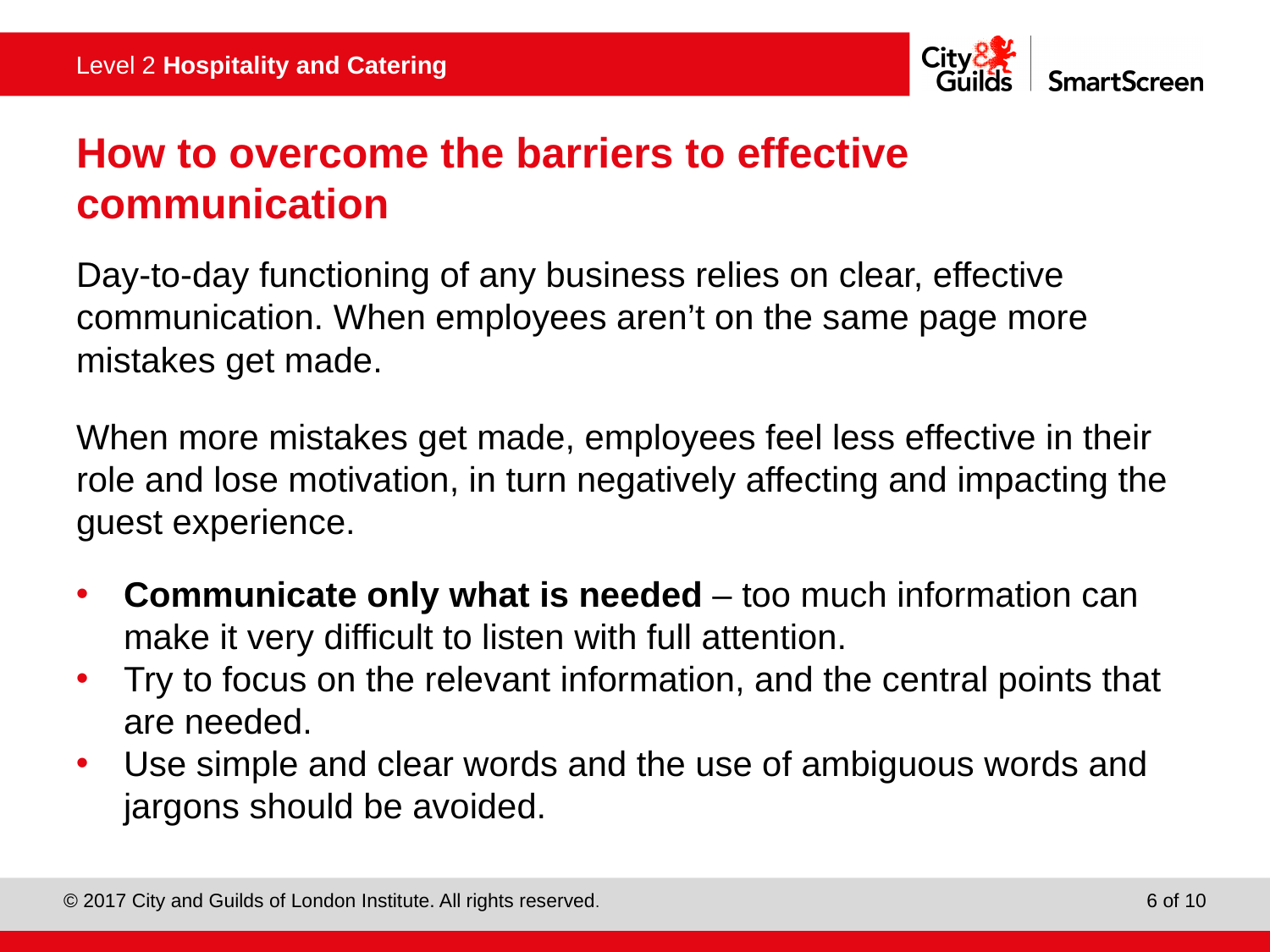

# How to overcome the barriers to effective communication
Day-to-day functioning of any business relies on clear, effective communication. When employees aren’t on the same page more mistakes get made.
When more mistakes get made, employees feel less effective in their role and lose motivation, in turn negatively affecting and impacting the guest experience.
Communicate only what is needed – too much information can make it very difficult to listen with full attention.
Try to focus on the relevant information, and the central points that are needed.
Use simple and clear words and the use of ambiguous words and jargons should be avoided.